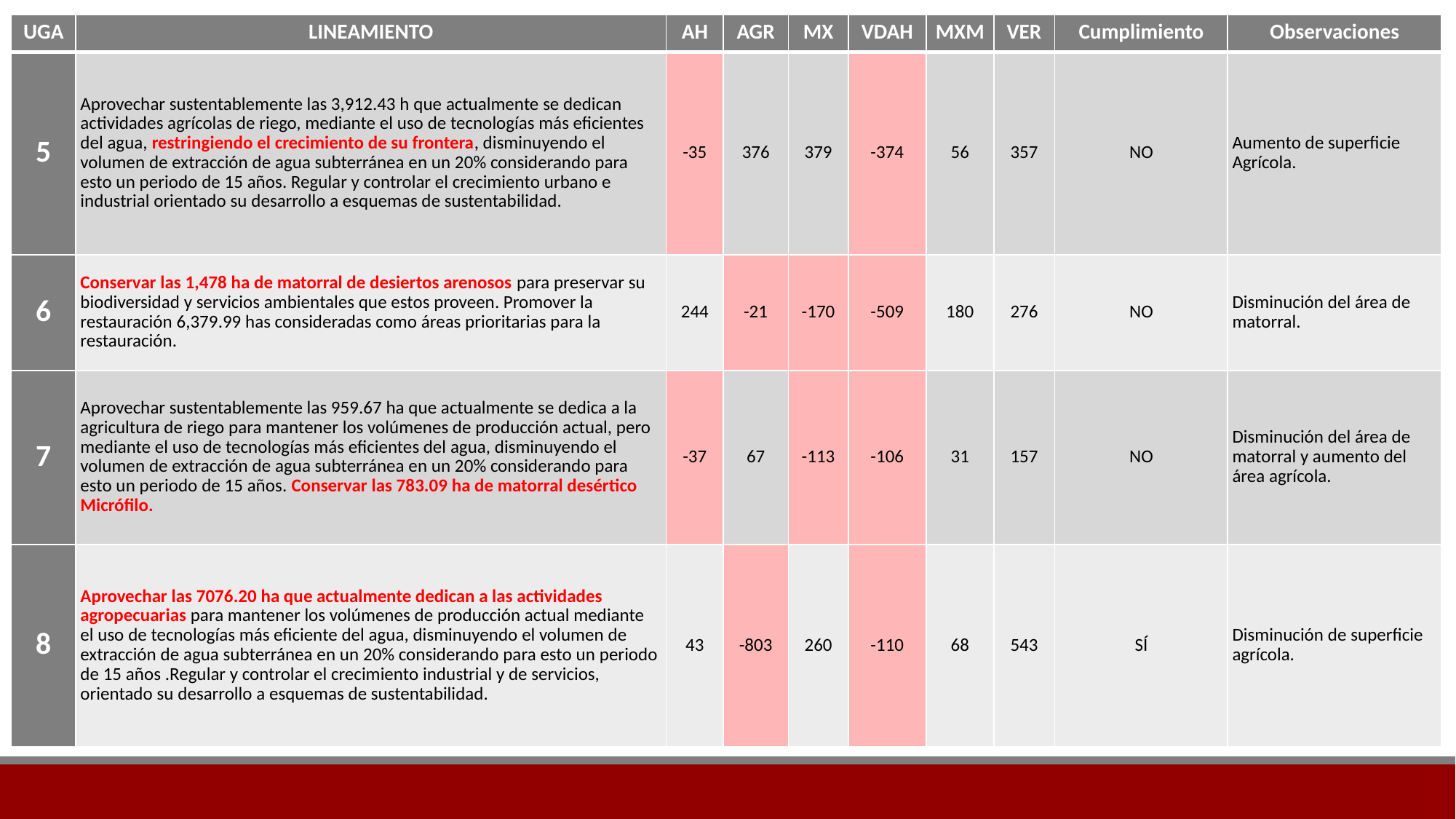

| UGA | LINEAMIENTO | AH | AGR | MX | VDAH | MXM | VER | Cumplimiento | Observaciones |
| --- | --- | --- | --- | --- | --- | --- | --- | --- | --- |
| 5 | Aprovechar sustentablemente las 3,912.43 h que actualmente se dedican actividades agrícolas de riego, mediante el uso de tecnologías más eficientes del agua, restringiendo el crecimiento de su frontera, disminuyendo el volumen de extracción de agua subterránea en un 20% considerando para esto un periodo de 15 años. Regular y controlar el crecimiento urbano e industrial orientado su desarrollo a esquemas de sustentabilidad. | -35 | 376 | 379 | -374 | 56 | 357 | NO | Aumento de superficie Agrícola. |
| 6 | Conservar las 1,478 ha de matorral de desiertos arenosos para preservar su biodiversidad y servicios ambientales que estos proveen. Promover la restauración 6,379.99 has consideradas como áreas prioritarias para la restauración. | 244 | -21 | -170 | -509 | 180 | 276 | NO | Disminución del área de matorral. |
| 7 | Aprovechar sustentablemente las 959.67 ha que actualmente se dedica a la agricultura de riego para mantener los volúmenes de producción actual, pero mediante el uso de tecnologías más eficientes del agua, disminuyendo el volumen de extracción de agua subterránea en un 20% considerando para esto un periodo de 15 años. Conservar las 783.09 ha de matorral desértico Micrófilo. | -37 | 67 | -113 | -106 | 31 | 157 | NO | Disminución del área de matorral y aumento del área agrícola. |
| 8 | Aprovechar las 7076.20 ha que actualmente dedican a las actividades agropecuarias para mantener los volúmenes de producción actual mediante el uso de tecnologías más eficiente del agua, disminuyendo el volumen de extracción de agua subterránea en un 20% considerando para esto un periodo de 15 años .Regular y controlar el crecimiento industrial y de servicios, orientado su desarrollo a esquemas de sustentabilidad. | 43 | -803 | 260 | -110 | 68 | 543 | SÍ | Disminución de superficie agrícola. |
#